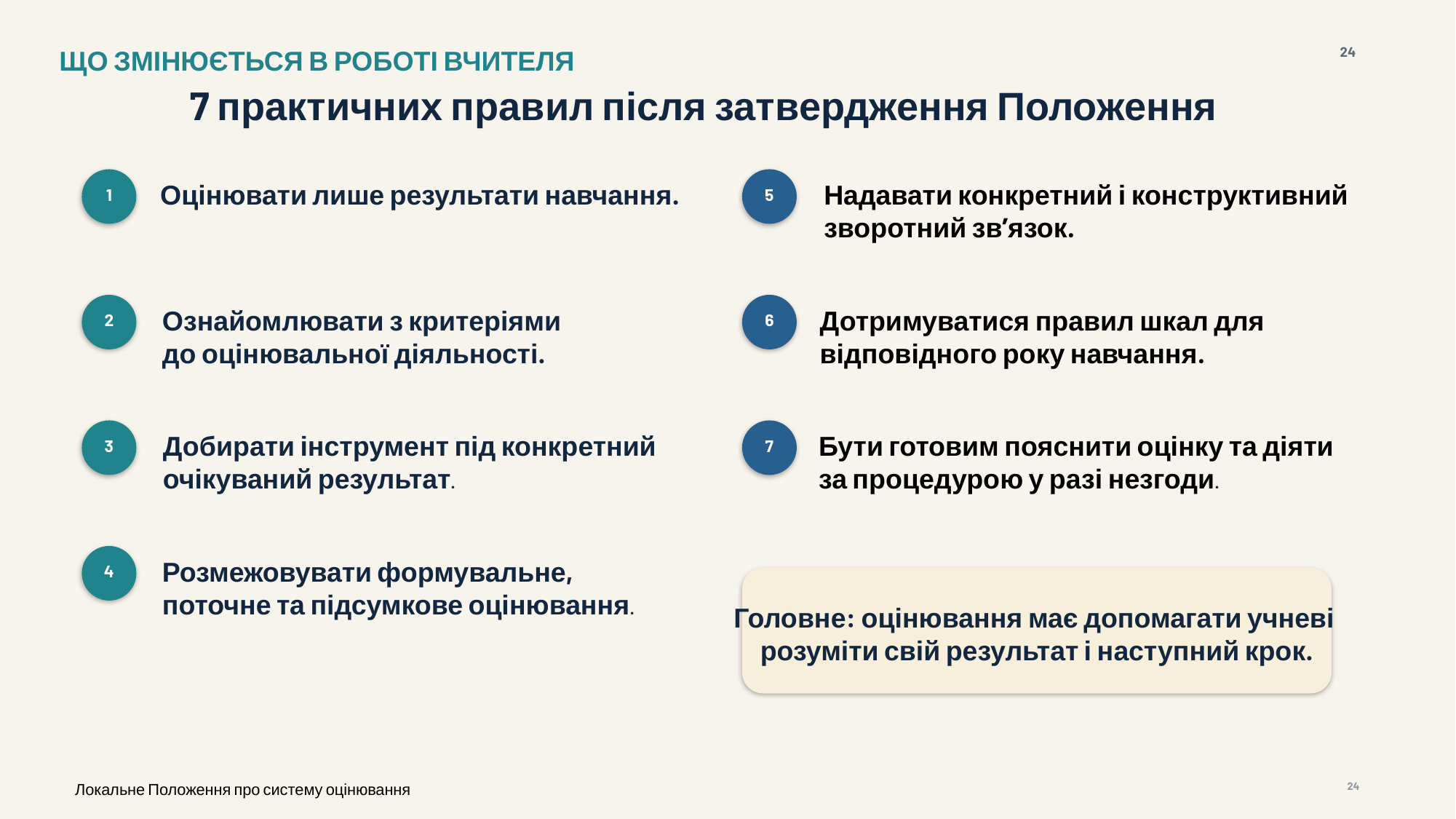

ЩО ЗМІНЮЄТЬСЯ В РОБОТІ ВЧИТЕЛЯ
24
7 практичних правил після затвердження Положення

Оцінювати лише результати навчання.
Надавати конкретний і конструктивний
зворотний зв’язок.
1
5

Ознайомлювати з критеріями
до оцінювальної діяльності.
Дотримуватися правил шкал для
відповідного року навчання.
2
6

Добирати інструмент під конкретний
очікуваний результат.
Бути готовим пояснити оцінку та діяти
за процедурою у разі незгоди.
3
7

Розмежовувати формувальне,
поточне та підсумкове оцінювання.
4

Головне: оцінювання має допомагати учневі
розуміти свій результат і наступний крок.
Локальне Положення про систему оцінювання
24